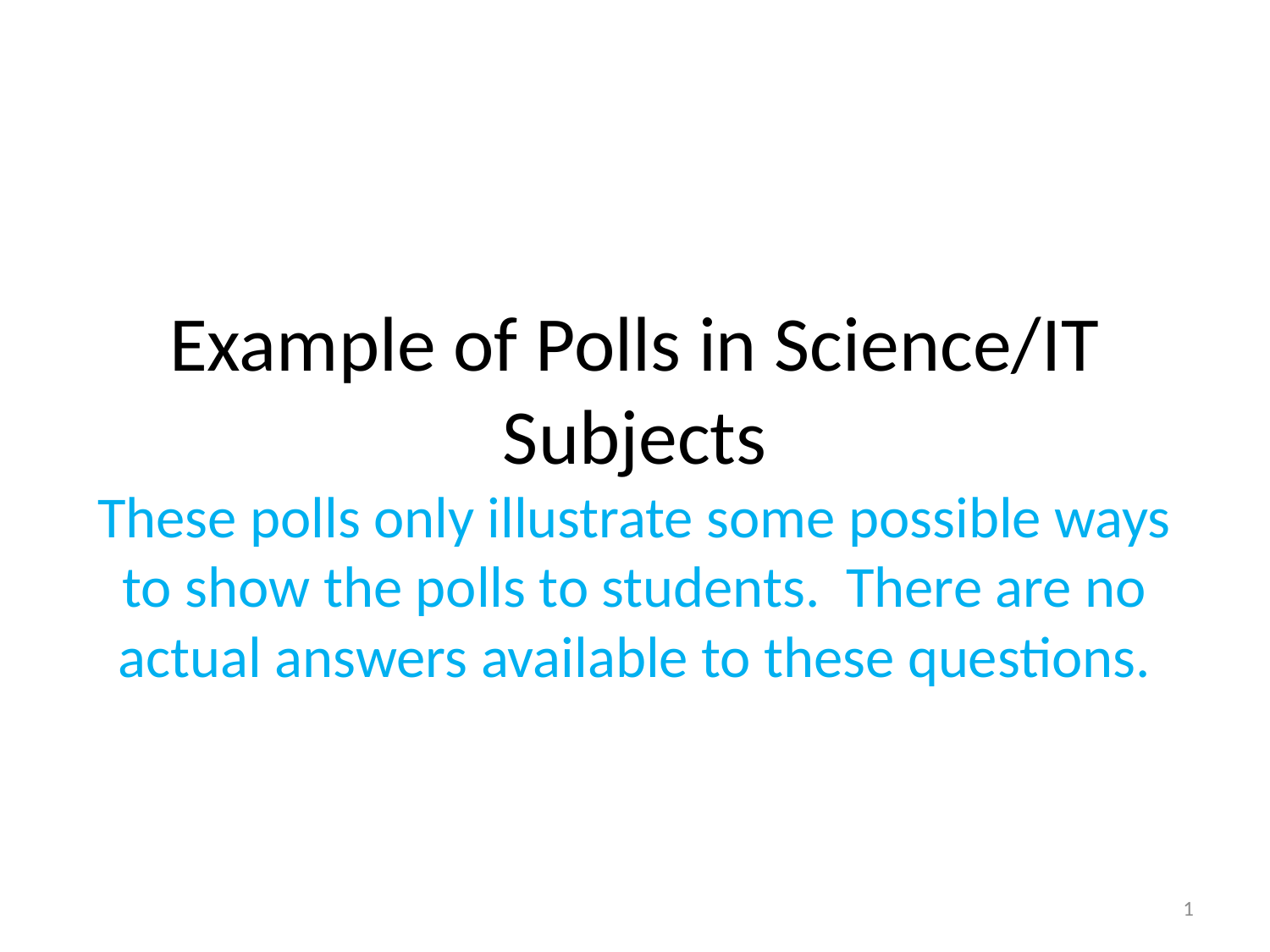

# Example of Polls in Science/IT Subjects These polls only illustrate some possible ways to show the polls to students.  There are no actual answers available to these questions.
1